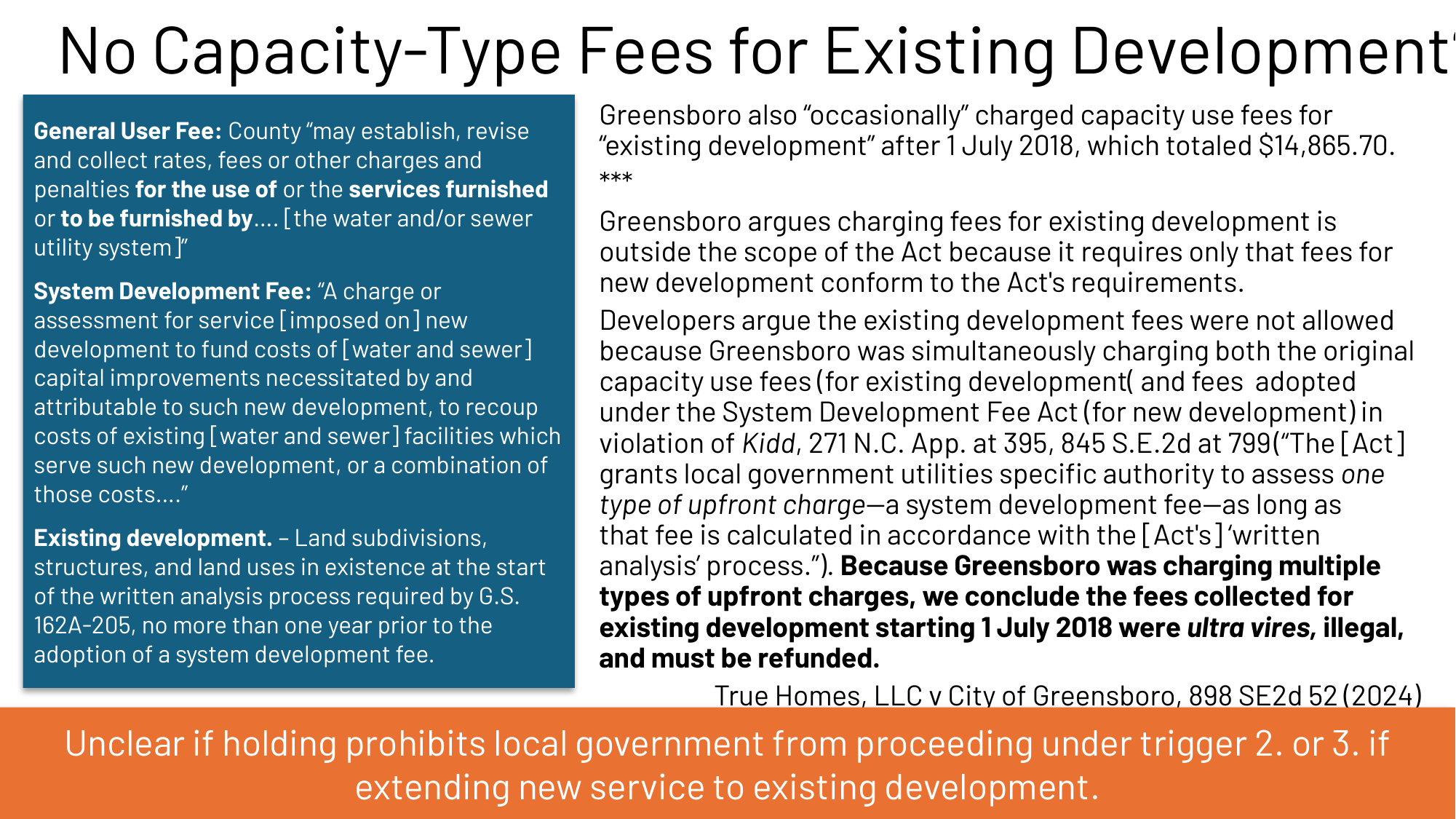

# No Capacity-Type Fees for Existing Development?

General User Fee: County “may establish, revise and collect rates, fees or other charges and penalties for the use of or the services furnished or to be furnished by…. [the water and/or sewer utility system]”

System Development Fee: “A charge or assessment for service [imposed on] new development to fund costs of [water and sewer] capital improvements necessitated by and attributable to such new development, to recoup costs of existing [water and sewer] facilities which serve such new development, or a combination of those costs….”

Existing development. – Land subdivisions, structures, and land uses in existence at the start of the written analysis process required by G.S. 162A‐205, no more than one year prior to the adoption of a system development fee.

Greensboro also “occasionally” charged capacity use fees for “existing development” after 1 July 2018, which totaled $14,865.70.
***
Greensboro argues charging fees for existing development is outside the scope of the Act because it requires only that fees for new development conform to the Act's requirements.
Developers argue the existing development fees were not allowed because Greensboro was simultaneously charging both the original capacity use fees (for existing development( and fees  adopted under the System Development Fee Act (for new development) in violation of Kidd, 271 N.C. App. at 395, 845 S.E.2d at 799 (“The [Act] grants local government utilities specific authority to assess one type of upfront charge—a system development fee—as long as that fee is calculated in accordance with the [Act's] ‘written analysis’ process.”). Because Greensboro was charging multiple types of upfront charges, we conclude the fees collected for existing development starting 1 July 2018 were ultra vires, illegal, and must be refunded.
True Homes, LLC v City of Greensboro, 898 SE2d 52 (2024)

Unclear if holding prohibits local government from proceeding under trigger 2. or 3. if extending new service to existing development.